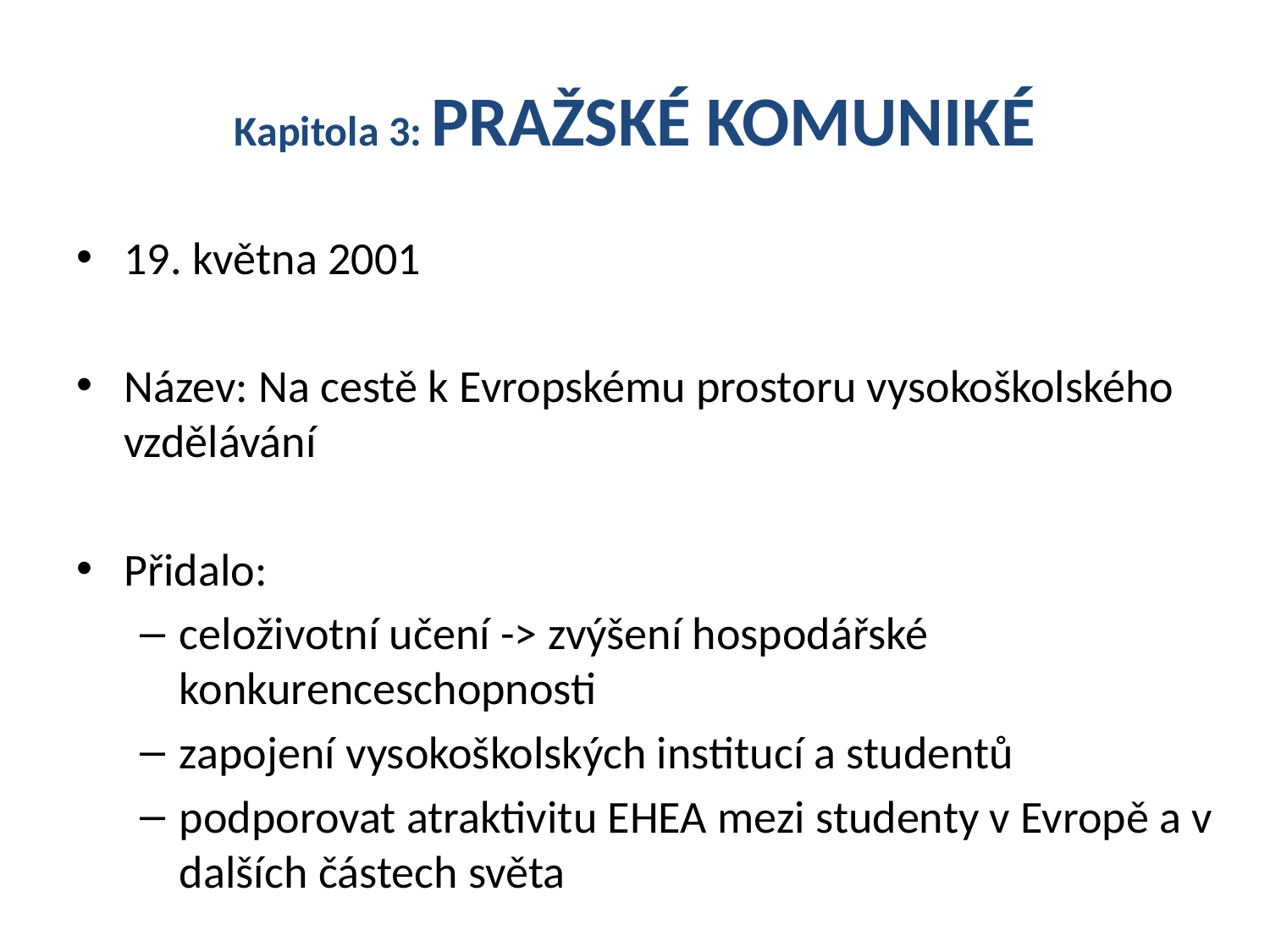

# Kapitola 3: PRAŽSKÉ KOMUNIKÉ
19. května 2001

Název: Na cestě k Evropskému prostoru vysokoškolského vzdělávání

Přidalo:
celoživotní učení -> zvýšení hospodářské konkurenceschopnosti
zapojení vysokoškolských institucí a studentů
podporovat atraktivitu EHEA mezi studenty v Evropě a v dalších částech světa